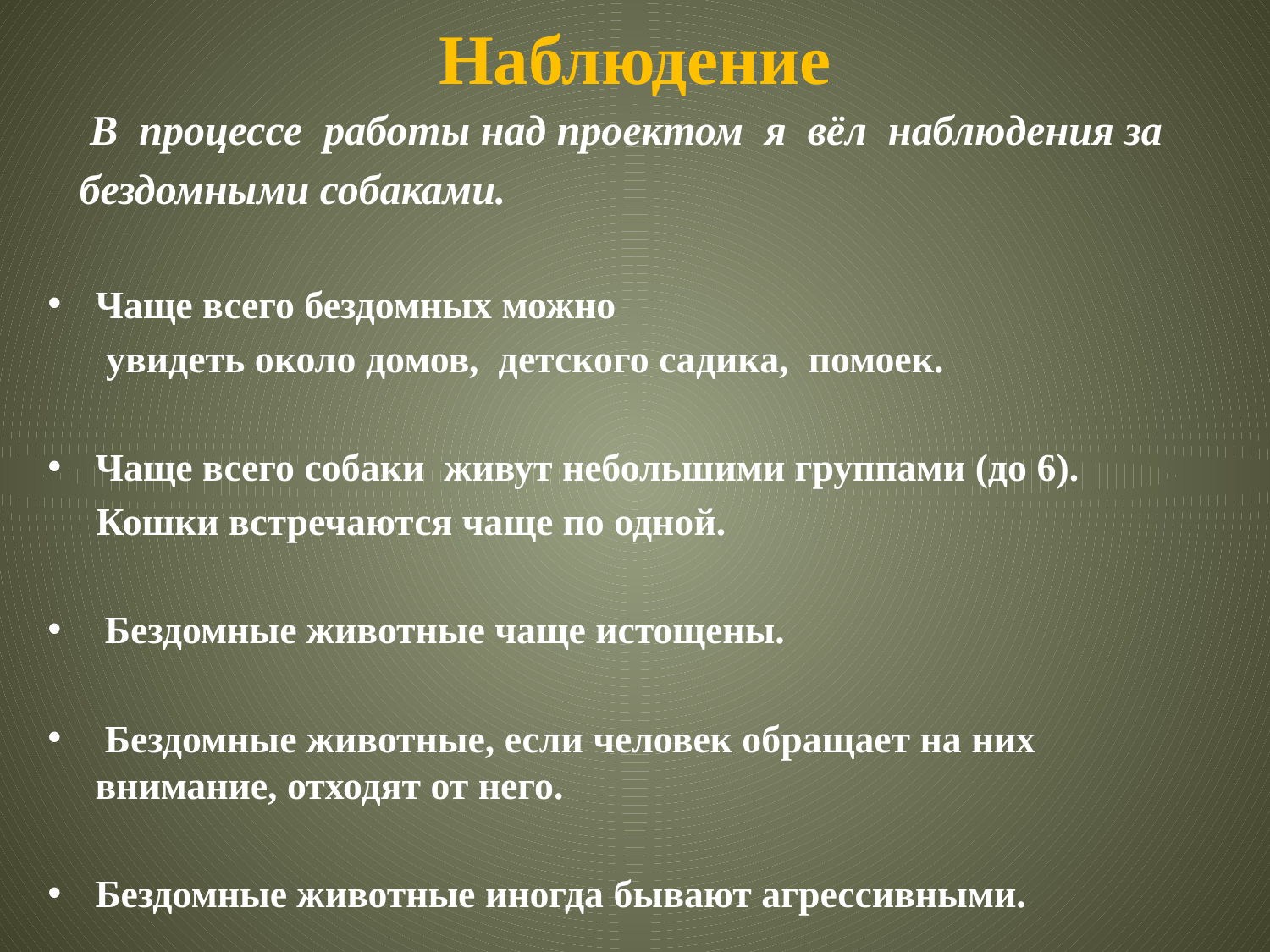

# Наблюдение
    В  процессе  работы над проектом  я  вёл  наблюдения за
   бездомными собаками.

Чаще всего бездомных можно
      увидеть около домов,  детского садика,  помоек.

Чаще всего собаки  живут небольшими группами (до 6).
     Кошки встречаются чаще по одной.

 Бездомные животные чаще истощены.

 Бездомные животные, если человек обращает на них        внимание, отходят от него.

Бездомные животные иногда бывают агрессивными.